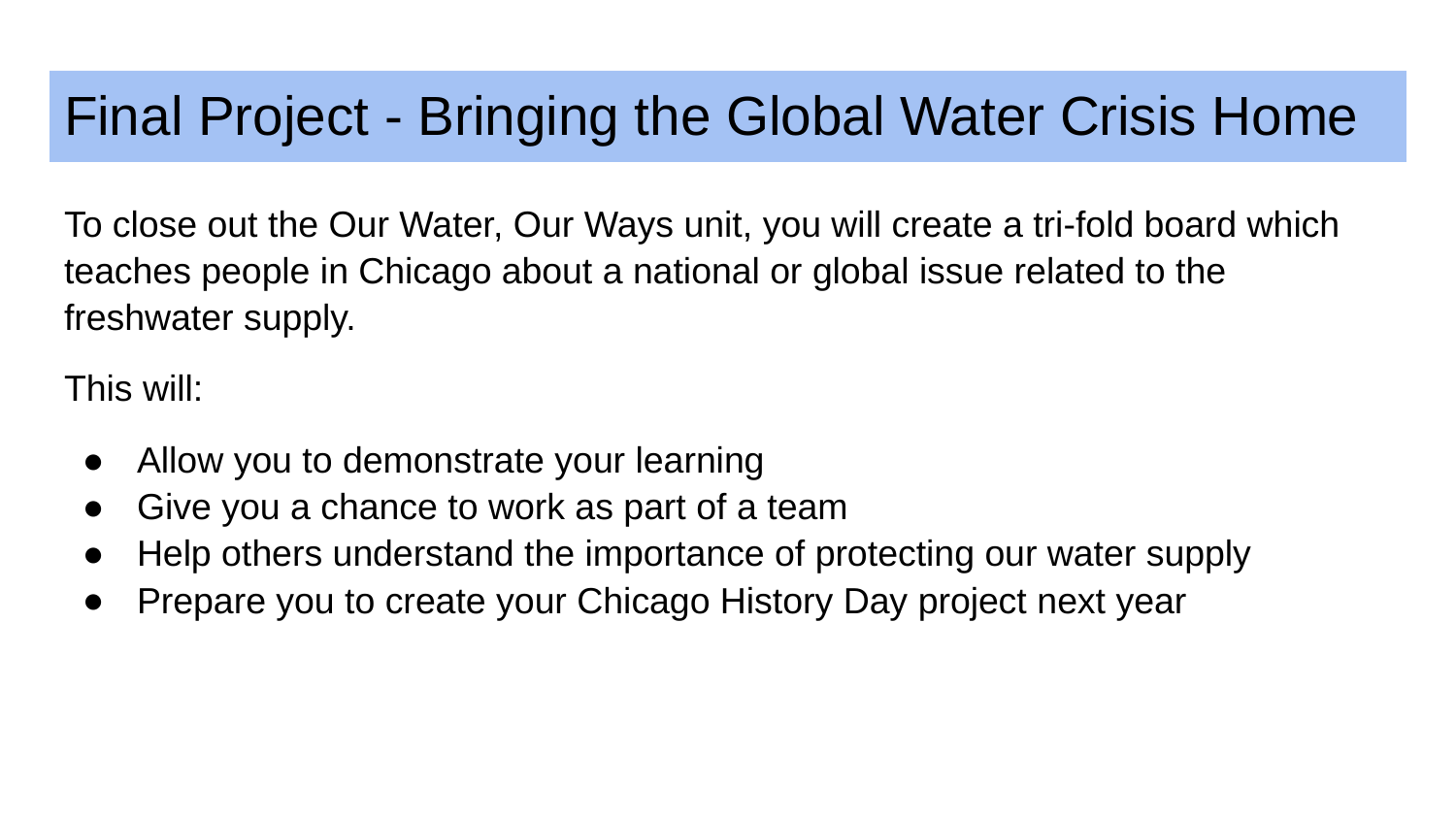

# Final Project - Bringing the Global Water Crisis Home
To close out the Our Water, Our Ways unit, you will create a tri-fold board which teaches people in Chicago about a national or global issue related to the freshwater supply.
This will:
Allow you to demonstrate your learning
Give you a chance to work as part of a team
Help others understand the importance of protecting our water supply
Prepare you to create your Chicago History Day project next year